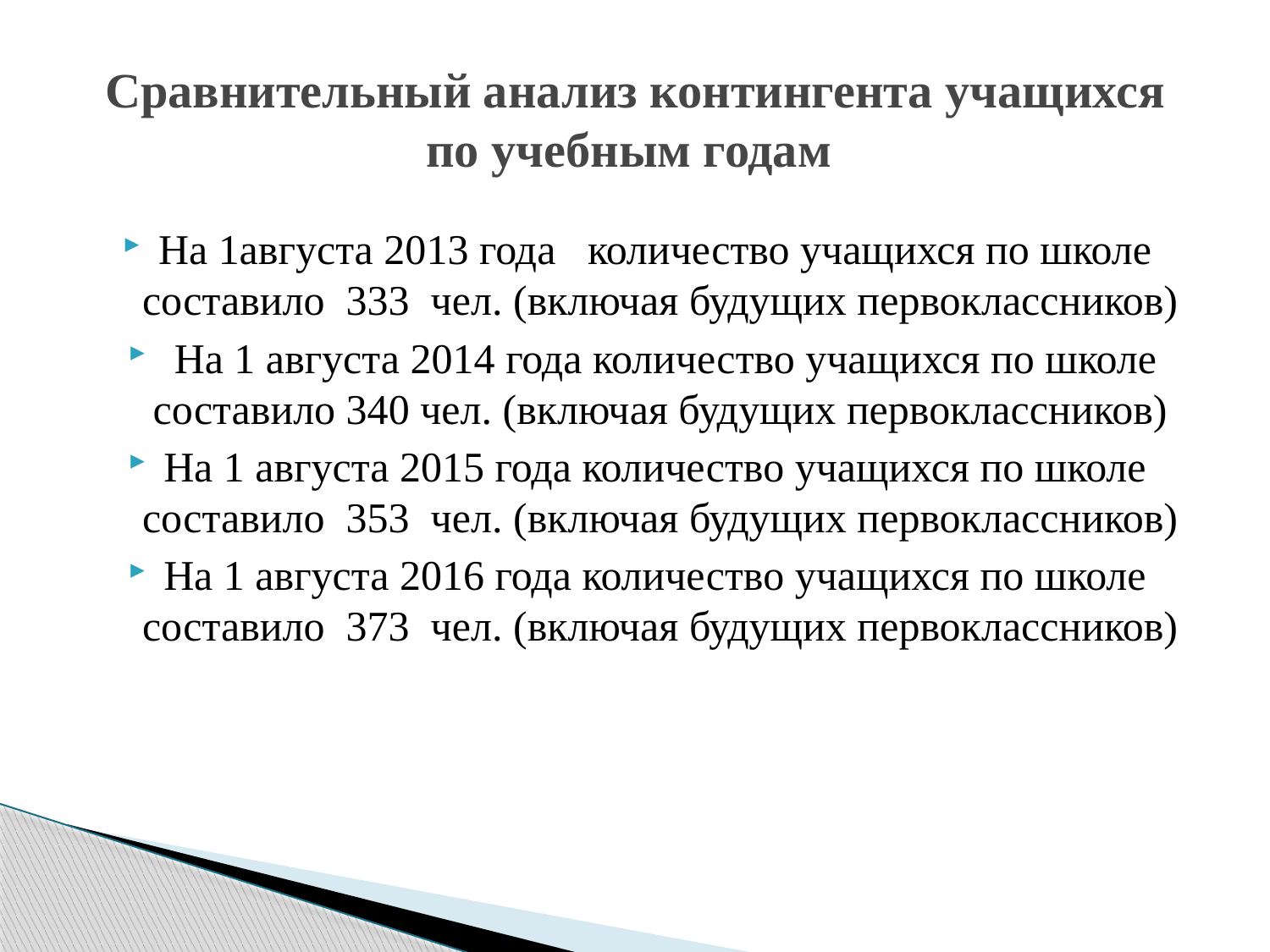

# Сравнительный анализ контингента учащихся по учебным годам
На 1августа 2013 года   количество учащихся по школе  составило  333  чел. (включая будущих первоклассников)
 На 1 августа 2014 года количество учащихся по школе составило 340 чел. (включая будущих первоклассников)
На 1 августа 2015 года количество учащихся по школе  составило  353  чел. (включая будущих первоклассников)
На 1 августа 2016 года количество учащихся по школе  составило  373  чел. (включая будущих первоклассников)